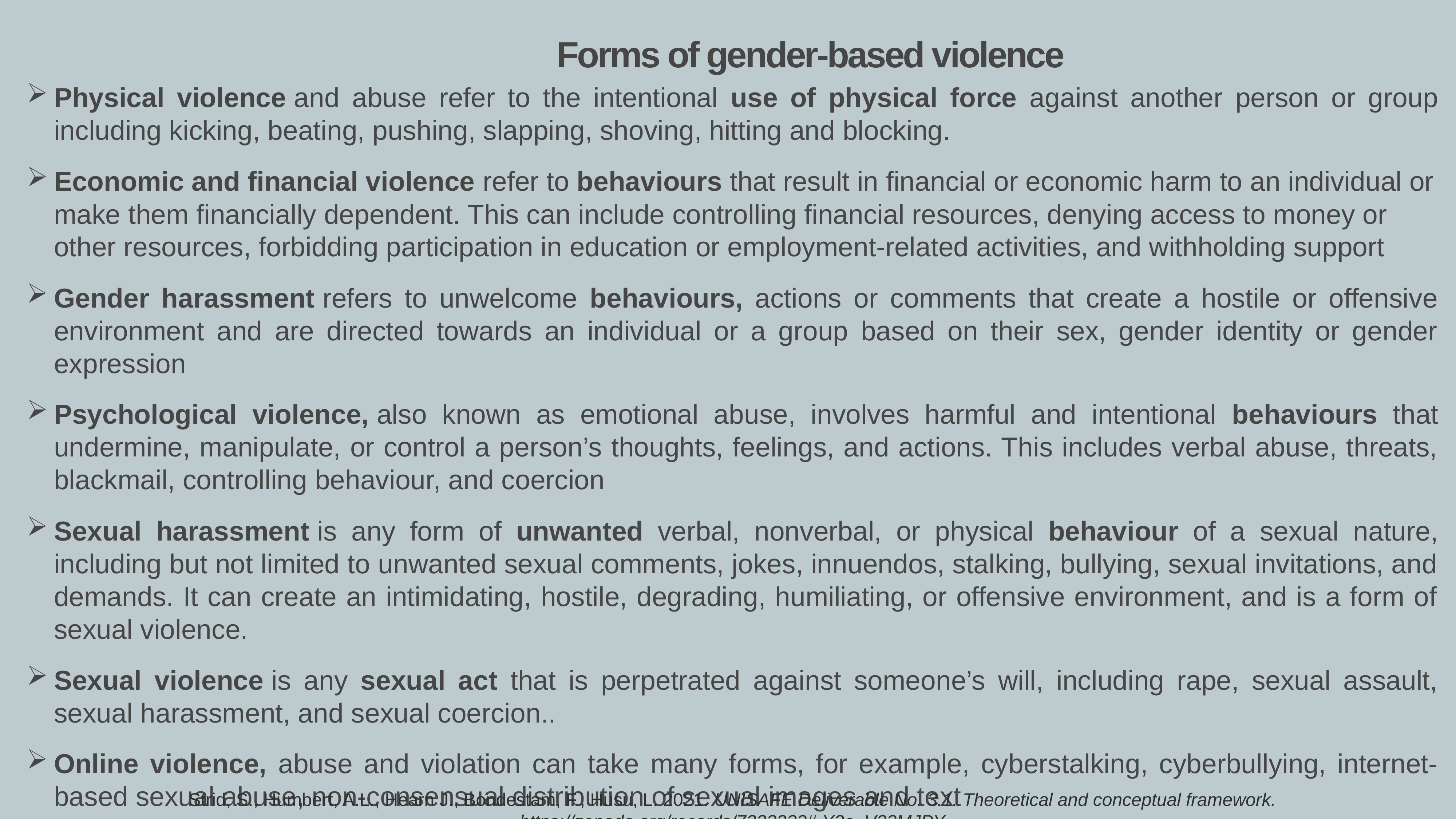

# Forms of gender-based violence
Physical violence and abuse refer to the intentional use of physical force against another person or group including kicking, beating, pushing, slapping, shoving, hitting and blocking.
Economic and financial violence refer to behaviours that result in financial or economic harm to an individual or make them financially dependent. This can include controlling financial resources, denying access to money or other resources, forbidding participation in education or employment-related activities, and withholding support
Gender harassment refers to unwelcome behaviours, actions or comments that create a hostile or offensive environment and are directed towards an individual or a group based on their sex, gender identity or gender expression
Psychological violence, also known as emotional abuse, involves harmful and intentional behaviours that undermine, manipulate, or control a person’s thoughts, feelings, and actions. This includes verbal abuse, threats, blackmail, controlling behaviour, and coercion
Sexual harassment is any form of unwanted verbal, nonverbal, or physical behaviour of a sexual nature, including but not limited to unwanted sexual comments, jokes, innuendos, stalking, bullying, sexual invitations, and demands. It can create an intimidating, hostile, degrading, humiliating, or offensive environment, and is a form of sexual violence.
Sexual violence is any sexual act that is perpetrated against someone’s will, including rape, sexual assault, sexual harassment, and sexual coercion..
Online violence, abuse and violation can take many forms, for example, cyberstalking, cyberbullying, internet-based sexual abuse, non-consensual distribution of sexual images and text
Strid, S., Humbert, A.L., Hearn J., Bondestam, F., Husu, L. 2021. UNISAFE Deliverable No. 3.1. Theoretical and conceptual framework. https://zenodo.org/records/7333232#.Y3e_V33MJPY